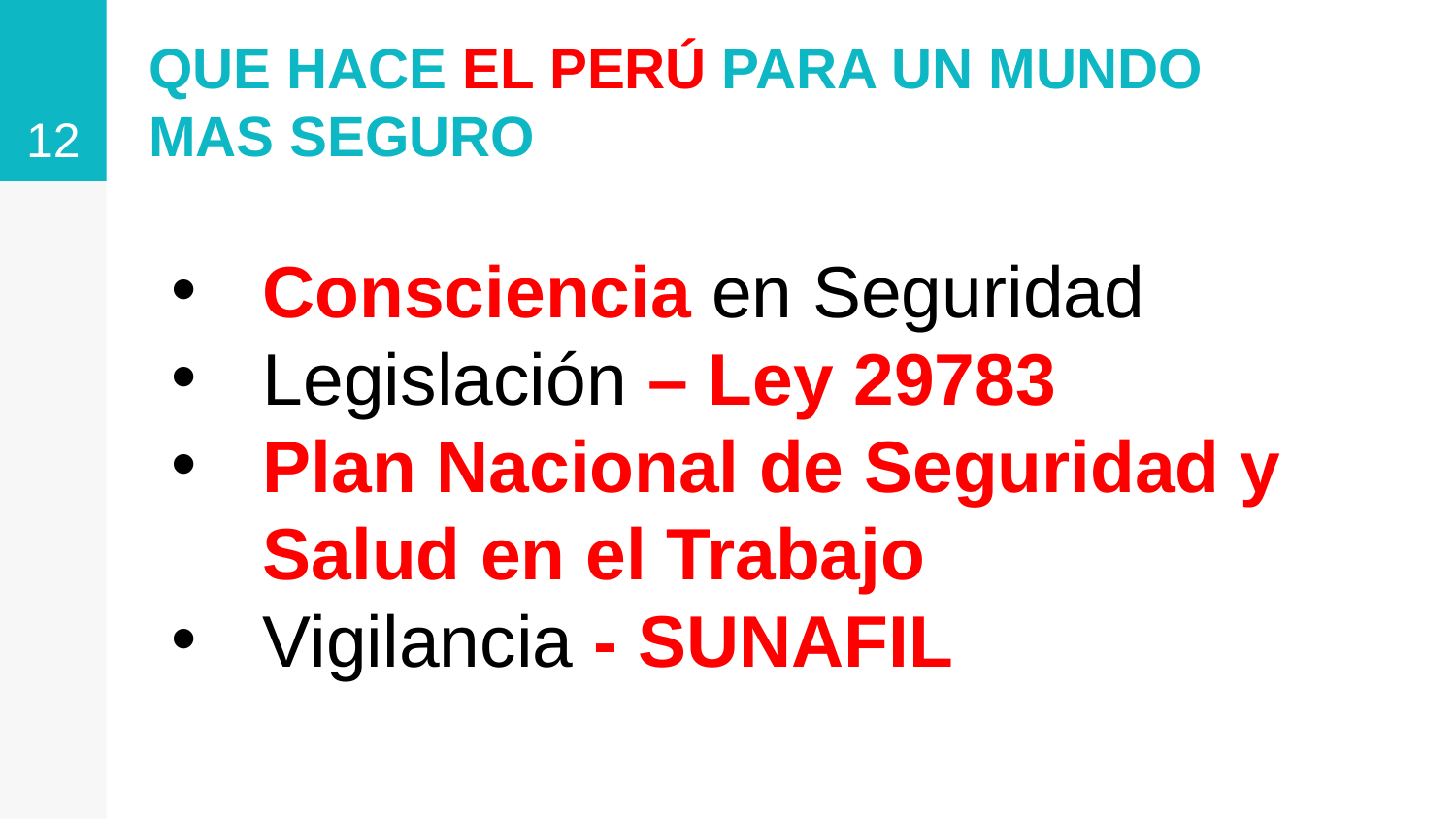

12
# QUE HACE EL PERÚ PARA UN MUNDO MAS SEGURO
Consciencia en Seguridad
Legislación – Ley 29783
Plan Nacional de Seguridad y Salud en el Trabajo
Vigilancia - SUNAFIL